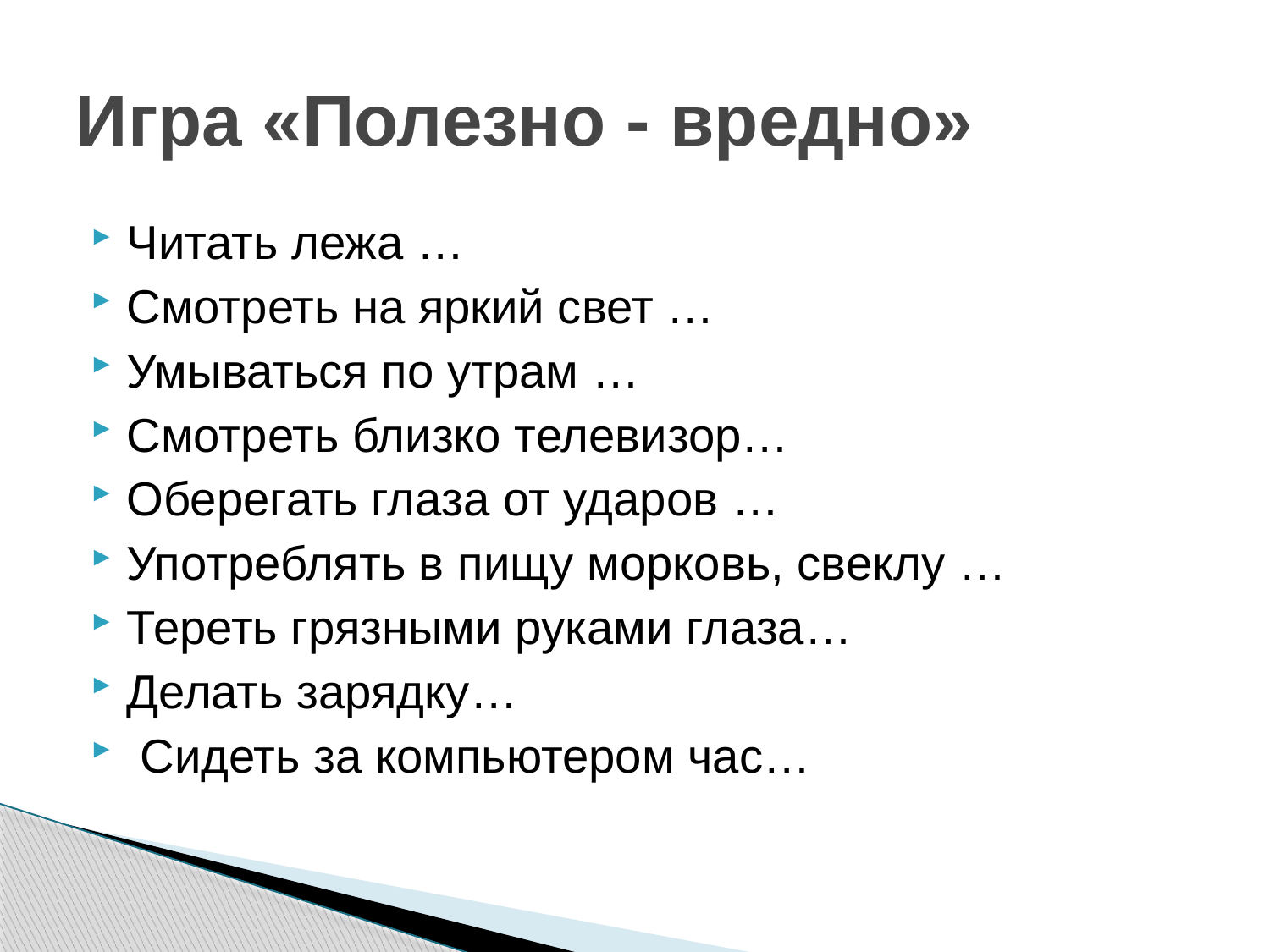

# Игра «Полезно - вредно»
Читать лежа …
Смотреть на яркий свет …
Умываться по утрам …
Смотреть близко телевизор…
Оберегать глаза от ударов …
Употреблять в пищу морковь, свеклу …
Тереть грязными руками глаза…
Делать зарядку…
 Сидеть за компьютером час…